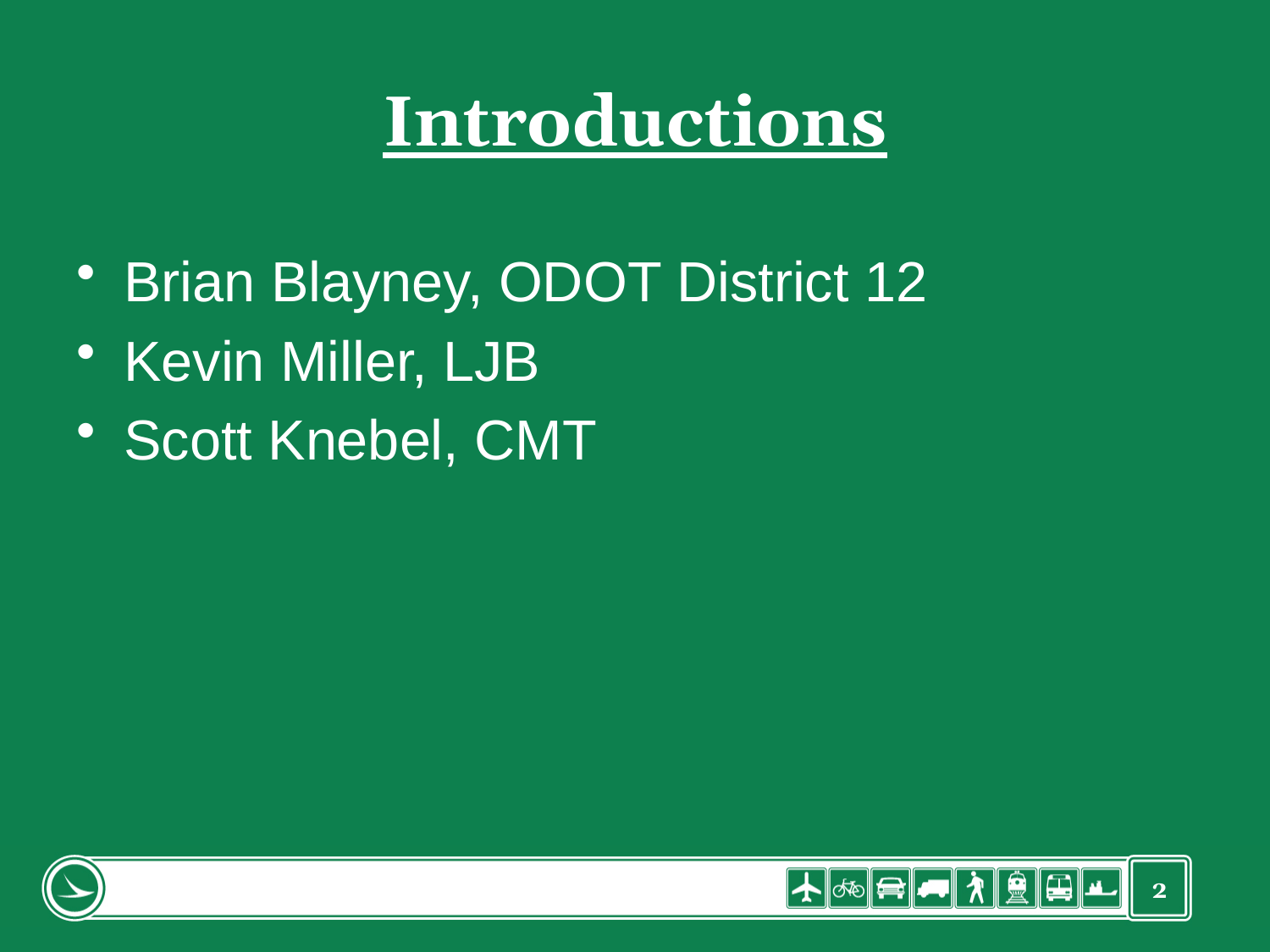

Introductions
Brian Blayney, ODOT District 12
Kevin Miller, LJB
Scott Knebel, CMT